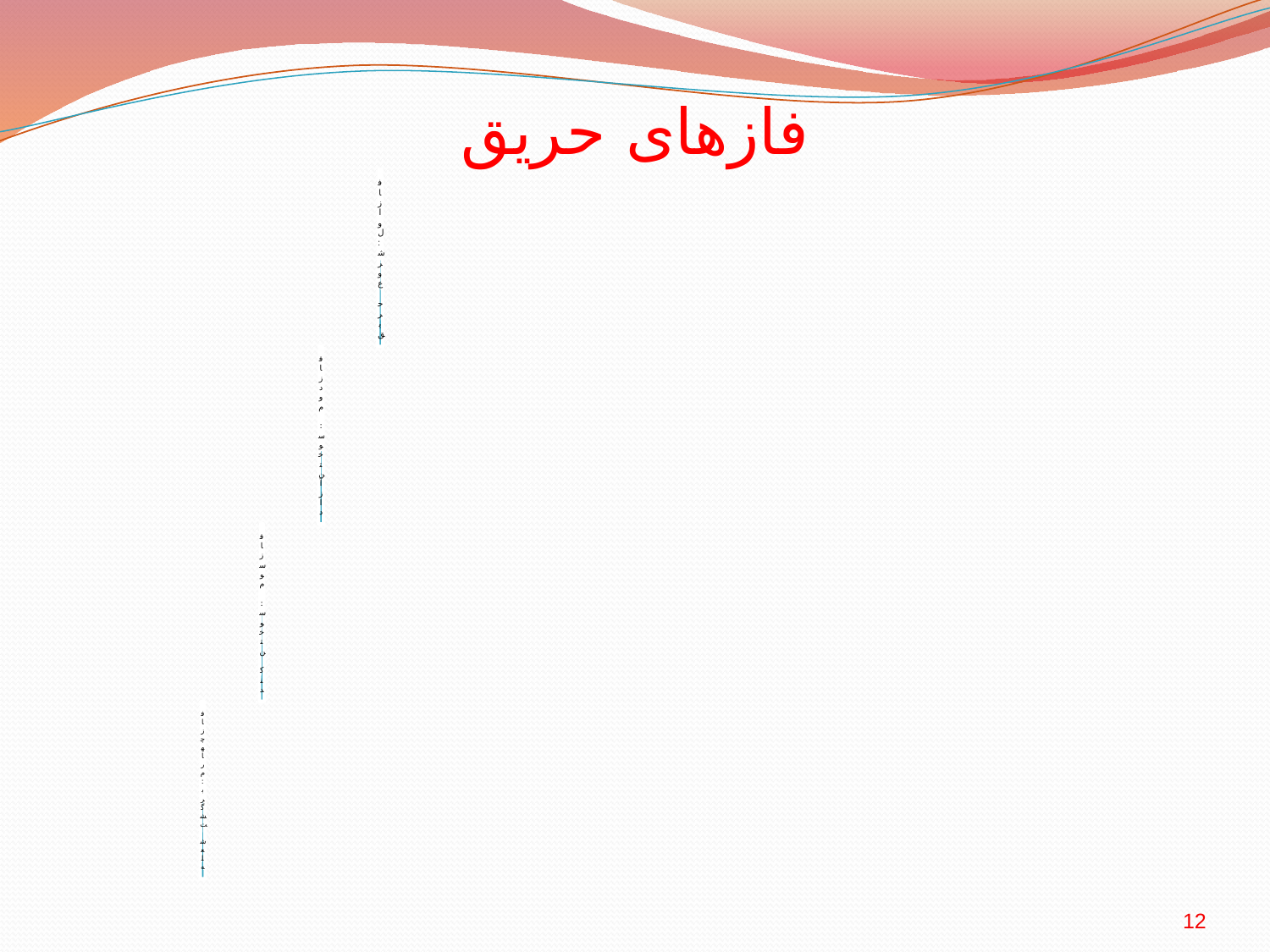

# فازهای حریق
فاز اول:
شروع حریق
فاز دوم : سوختن
آزاد
فاز سوم : سوختن کند
فاز چهارم : برگشت شعله
12